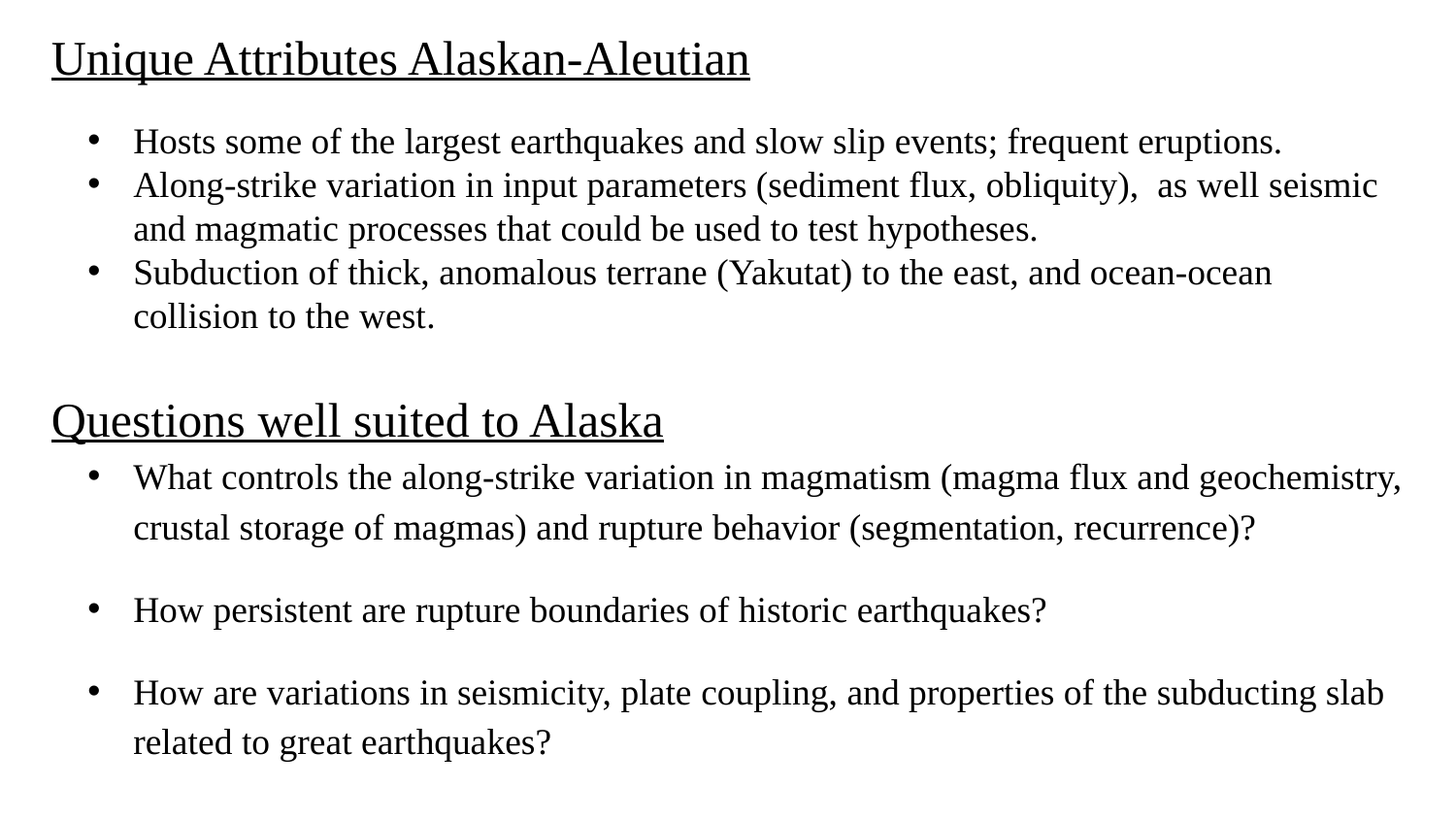

# Unique Attributes Alaskan-Aleutian
Hosts some of the largest earthquakes and slow slip events; frequent eruptions.
Along-strike variation in input parameters (sediment flux, obliquity),  as well seismic and magmatic processes that could be used to test hypotheses.
Subduction of thick, anomalous terrane (Yakutat) to the east, and ocean-ocean collision to the west.

Questions well suited to Alaska
What controls the along-strike variation in magmatism (magma flux and geochemistry, crustal storage of magmas) and rupture behavior (segmentation, recurrence)?
How persistent are rupture boundaries of historic earthquakes?
How are variations in seismicity, plate coupling, and properties of the subducting slab related to great earthquakes?